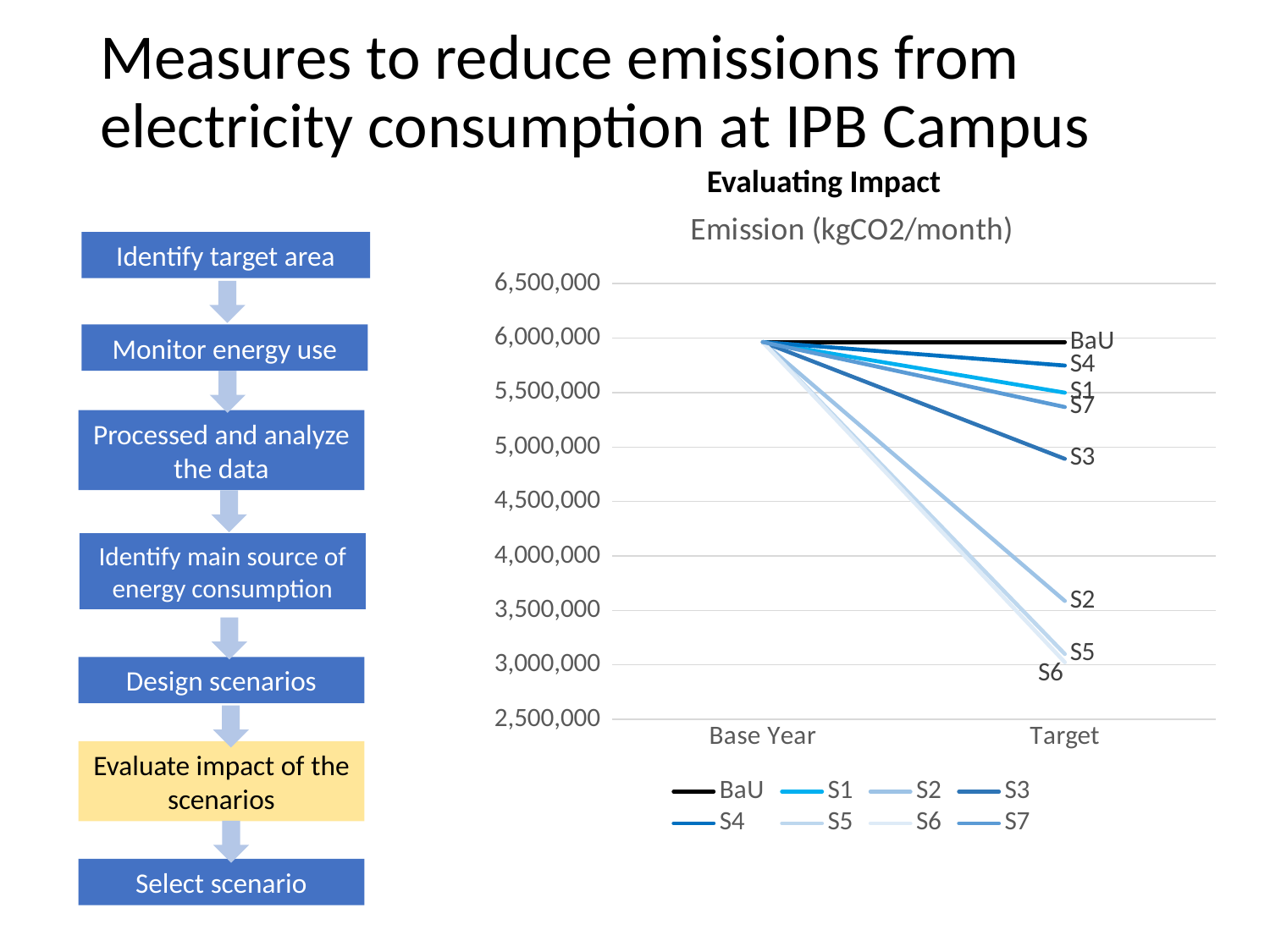

# Measures to reduce emissions from electricity consumption at IPB Campus
Evaluating Impact

### Chart: Emission (kgCO2/month)

| Category | BaU | S1 | S2 | S3 | S4 | S5 | S6 | S7 |
|---|---|---|---|---|---|---|---|---|
| Base Year | 5963609.609999999 | 5963609.609999999 | 5963609.609999999 | 5963609.609999999 | 5963609.609999999 | 5963609.609999999 | 5963609.609999999 | 5963609.609999999 |
| Target | 5963609.609999999 | 5499196.998479996 | 3587016.247655996 | 4891667.339543996 | 5747877.437850003 | 3100244.113199997 | 3024589.33953 | 5367248.649000003 |
Identify target area

Monitor energy use

Processed and analyze the data

Identify main source of energy consumption

Design scenarios

Evaluate impact of the scenarios

Select scenario